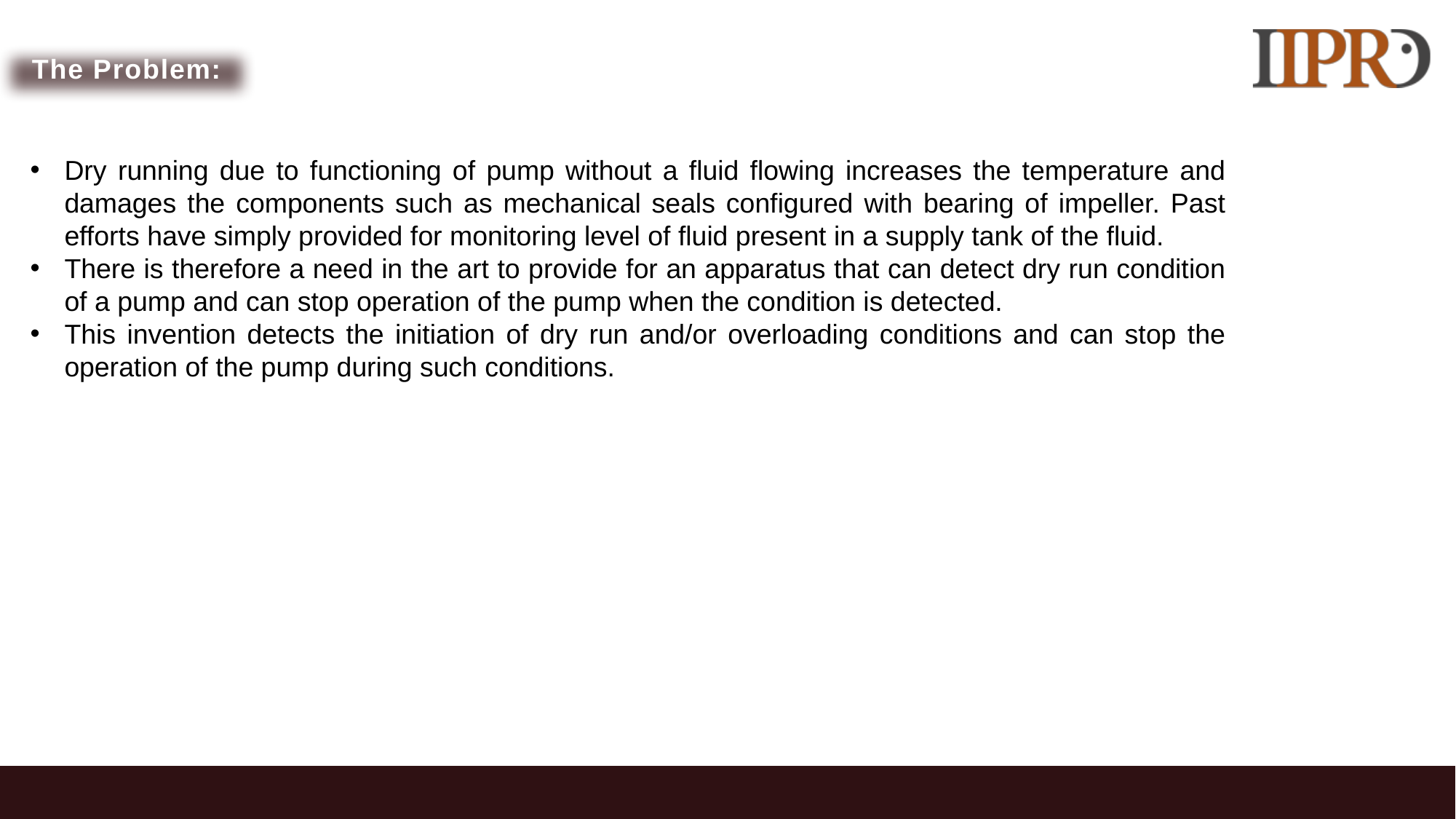

The Problem:
Dry running due to functioning of pump without a fluid flowing increases the temperature and damages the components such as mechanical seals configured with bearing of impeller. Past efforts have simply provided for monitoring level of fluid present in a supply tank of the fluid.
There is therefore a need in the art to provide for an apparatus that can detect dry run condition of a pump and can stop operation of the pump when the condition is detected.
This invention detects the initiation of dry run and/or overloading conditions and can stop the operation of the pump during such conditions.